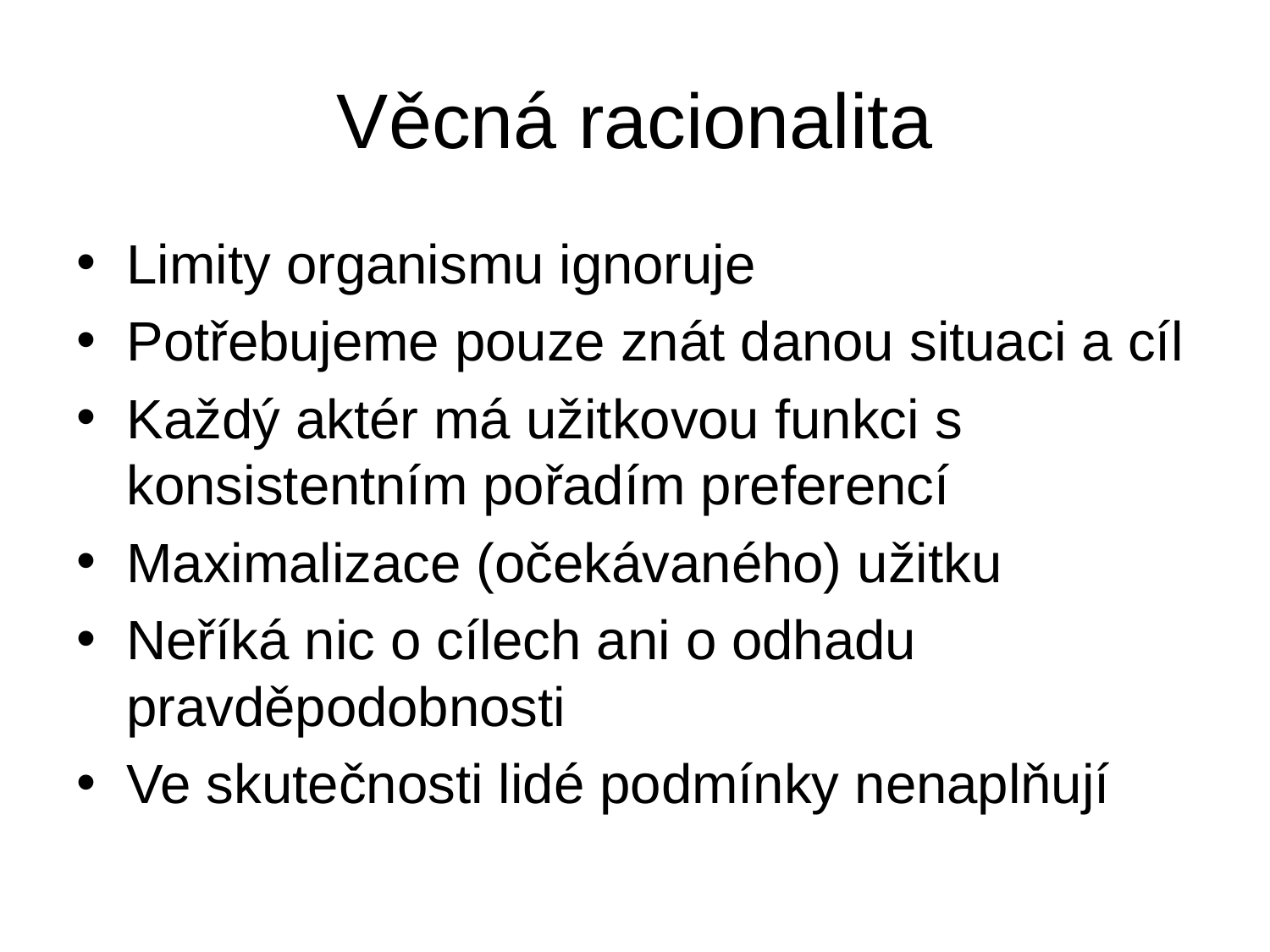

# Věcná racionalita
Limity organismu ignoruje
Potřebujeme pouze znát danou situaci a cíl
Každý aktér má užitkovou funkci s konsistentním pořadím preferencí
Maximalizace (očekávaného) užitku
Neříká nic o cílech ani o odhadu pravděpodobnosti
Ve skutečnosti lidé podmínky nenaplňují